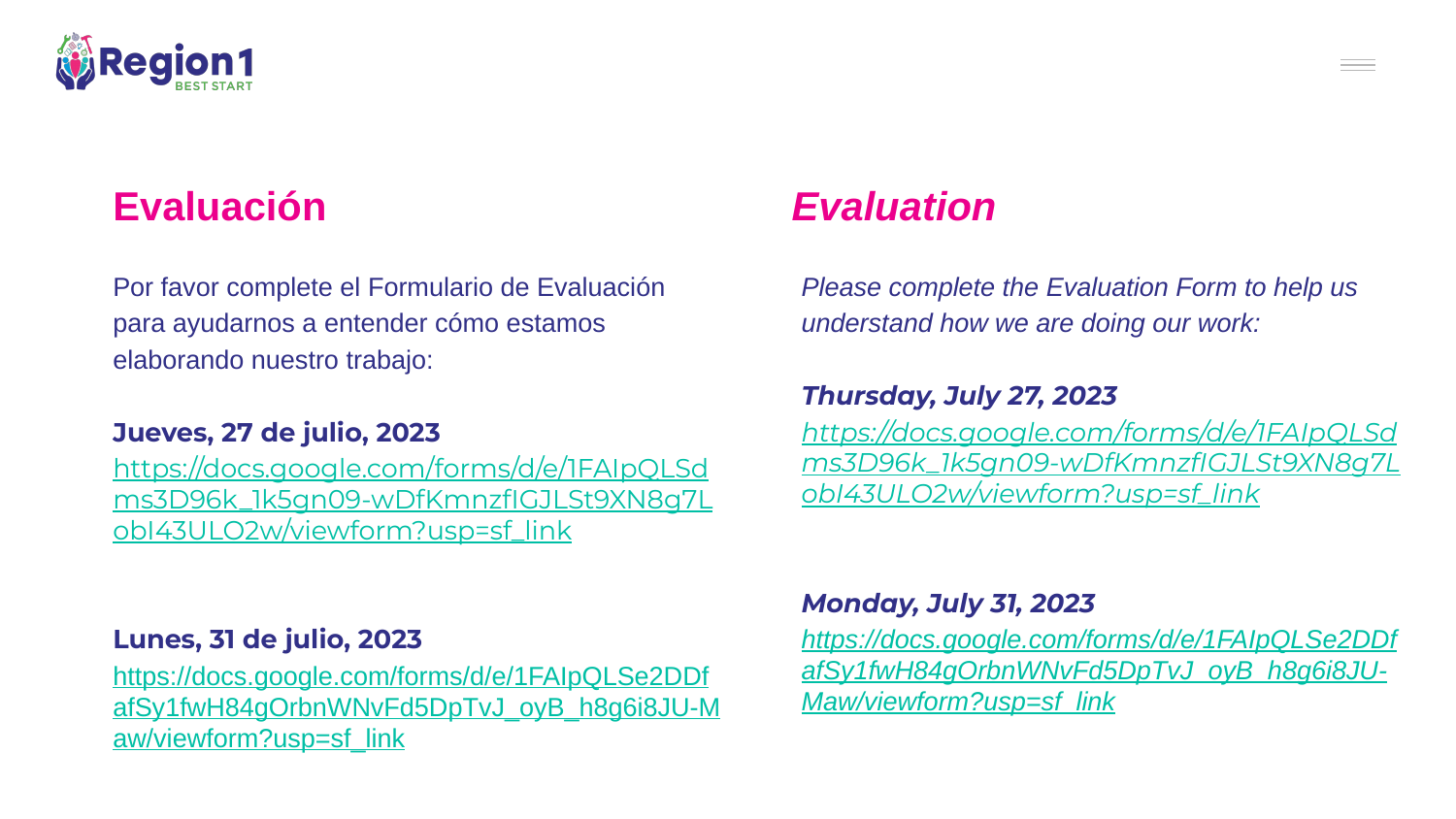

# Evaluación
Evaluation
Por favor complete el Formulario de Evaluación para ayudarnos a entender cómo estamos elaborando nuestro trabajo:

Jueves, 27 de julio, 2023
https://docs.google.com/forms/d/e/1FAIpQLSdms3D96k_1k5gn09-wDfKmnzfIGJLSt9XN8g7LobI43ULO2w/viewform?usp=sf_link

Lunes, 31 de julio, 2023
https://docs.google.com/forms/d/e/1FAIpQLSe2DDfafSy1fwH84gOrbnWNvFd5DpTvJ_oyB_h8g6i8JU-Maw/viewform?usp=sf_link

Please complete the Evaluation Form to help us understand how we are doing our work:

Thursday, July 27, 2023
https://docs.google.com/forms/d/e/1FAIpQLSdms3D96k_1k5gn09-wDfKmnzfIGJLSt9XN8g7LobI43ULO2w/viewform?usp=sf_link

Monday, July 31, 2023
https://docs.google.com/forms/d/e/1FAIpQLSe2DDfafSy1fwH84gOrbnWNvFd5DpTvJ_oyB_h8g6i8JU-Maw/viewform?usp=sf_link